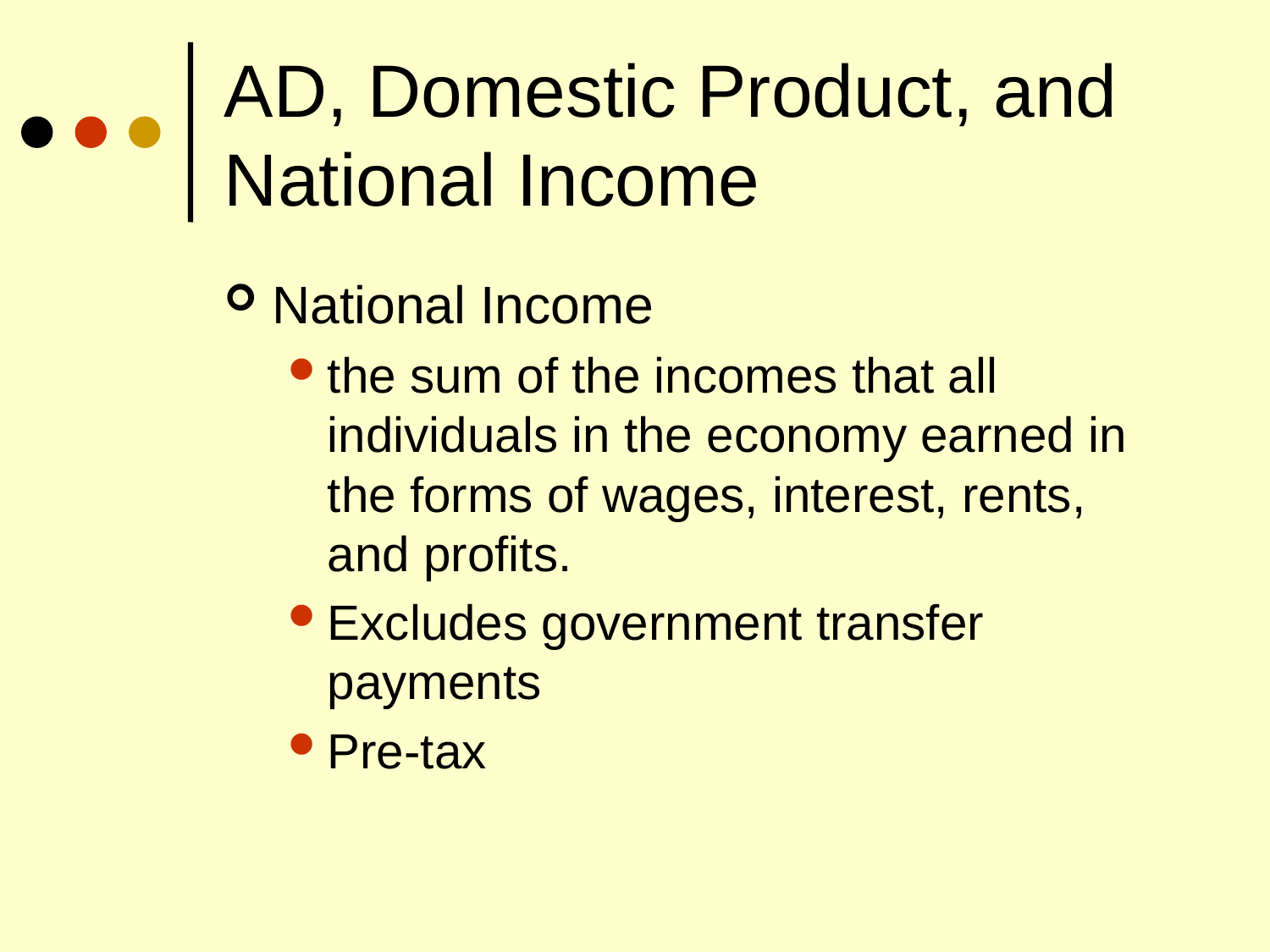

# AD, Domestic Product, and National Income
National Income
the sum of the incomes that all individuals in the economy earned in the forms of wages, interest, rents, and profits.
Excludes government transfer payments
Pre-tax